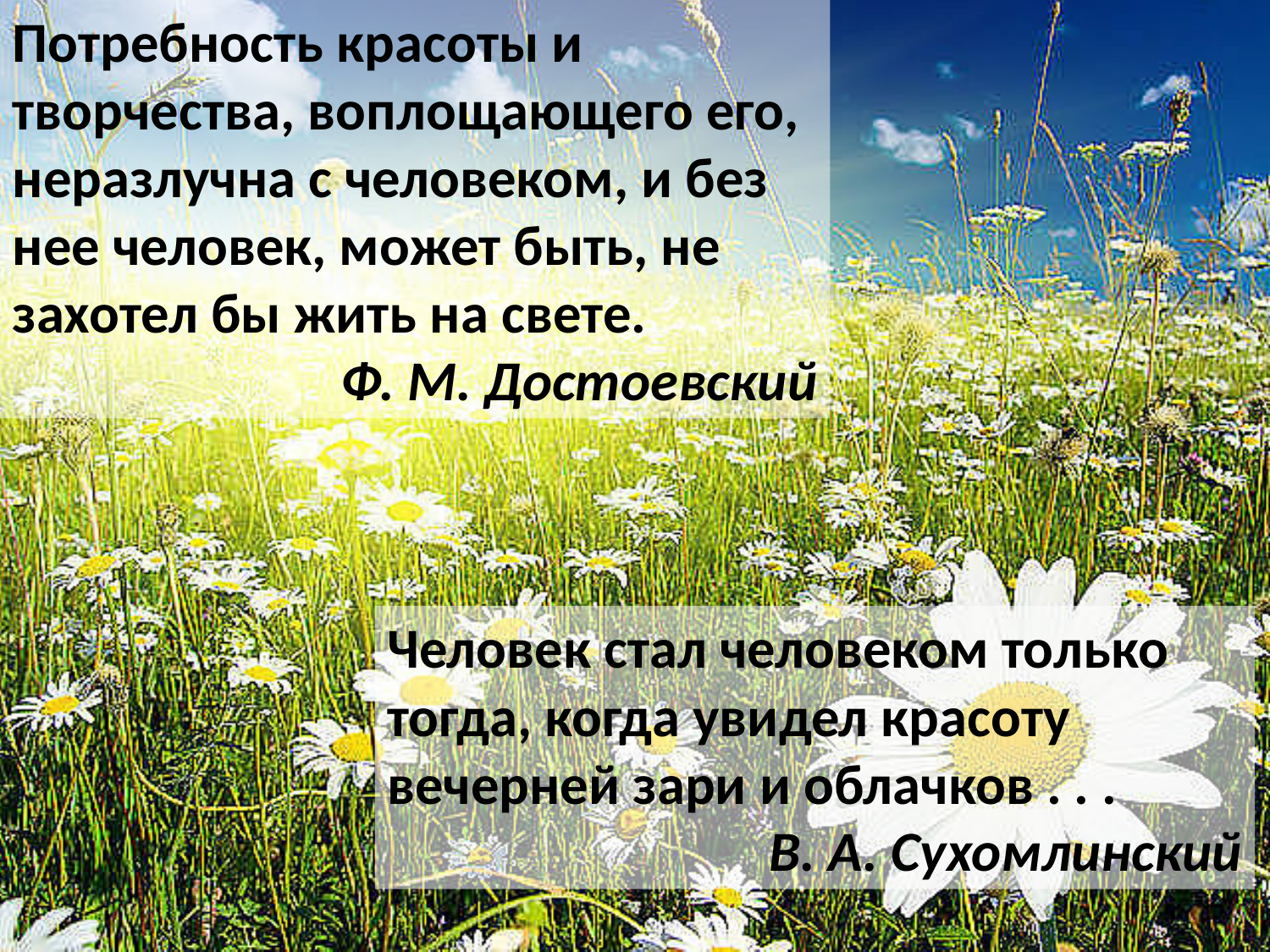

Потребность красоты и творчества, воплощающего его, неразлучна с человеком, и без нее человек, может быть, не захотел бы жить на свете.
Ф. М. Достоевский
Человек стал человеком только тогда, когда увидел красоту вечерней зари и облачков . . .
В. А. Сухомлинский